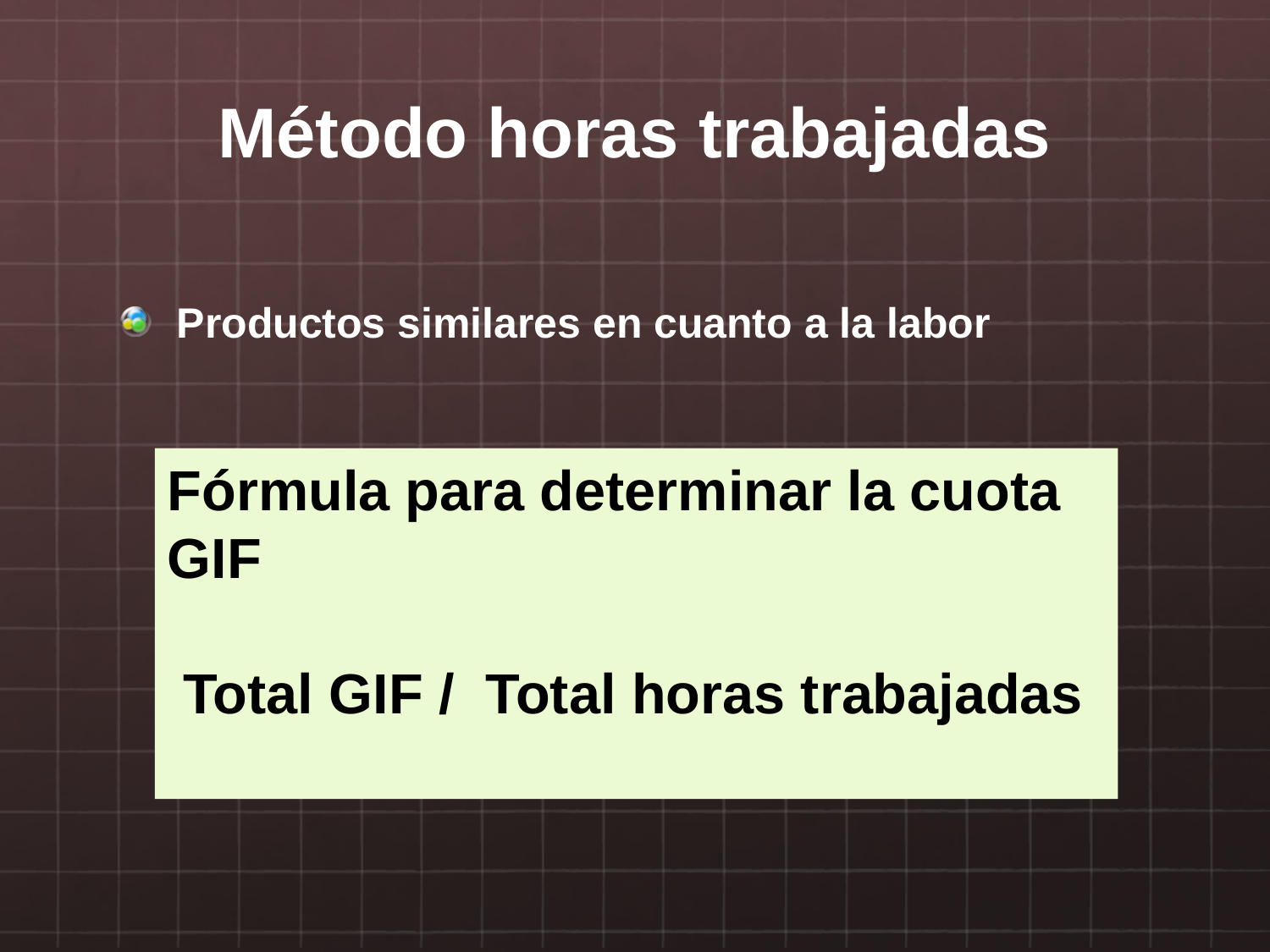

# Método horas trabajadas
Productos similares en cuanto a la labor
Fórmula para determinar la cuota GIF

 Total GIF /  Total horas trabajadas